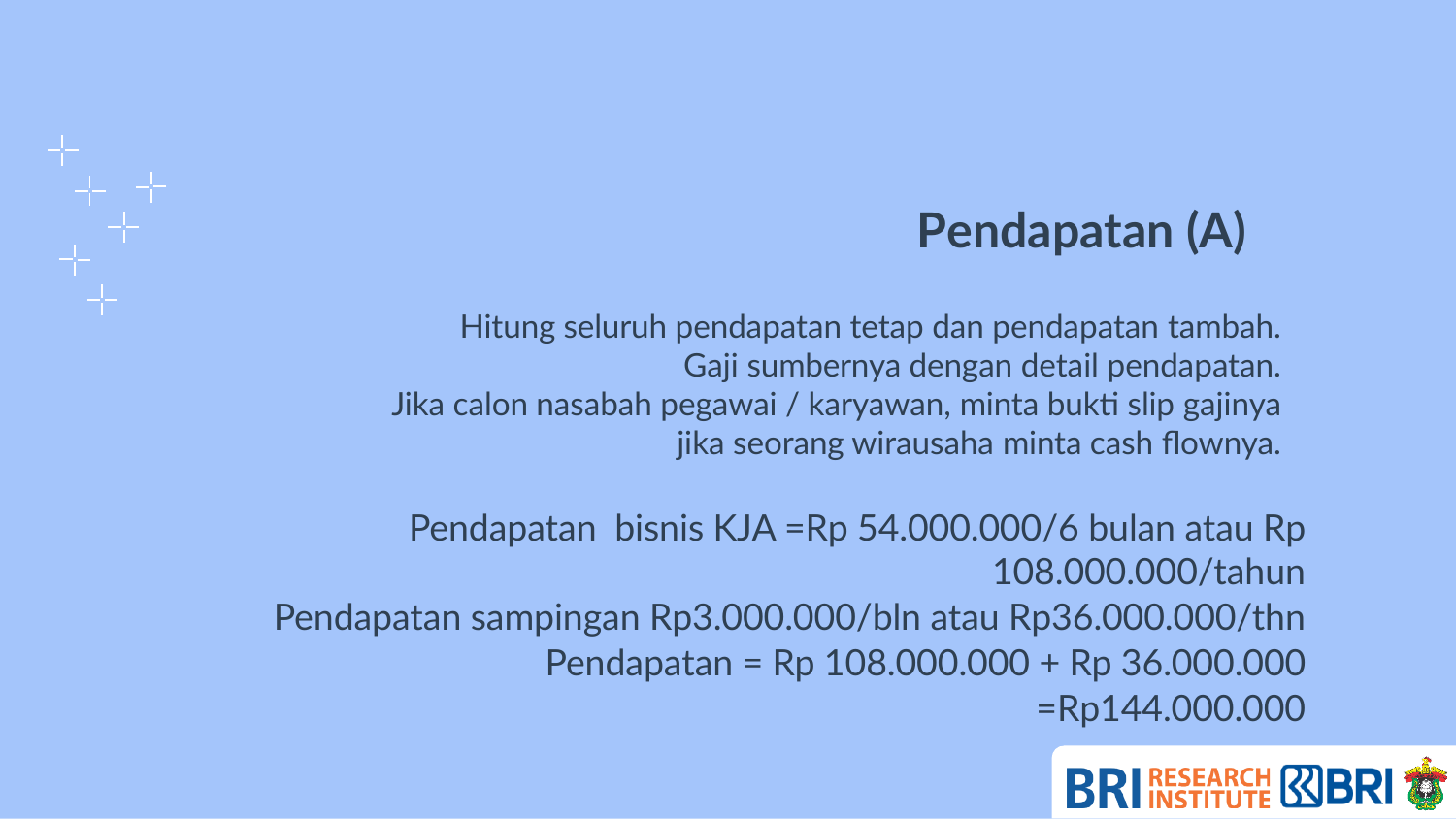

# Pendapatan (A)
Hitung seluruh pendapatan tetap dan pendapatan tambah.
Gaji sumbernya dengan detail pendapatan.
Jika calon nasabah pegawai / karyawan, minta bukti slip gajinya
jika seorang wirausaha minta cash flownya.
Pendapatan  bisnis KJA =Rp 54.000.000/6 bulan atau Rp 108.000.000/tahun
Pendapatan sampingan Rp3.000.000/bln atau Rp36.000.000/thn
Pendapatan = Rp 108.000.000 + Rp 36.000.000
=Rp144.000.000